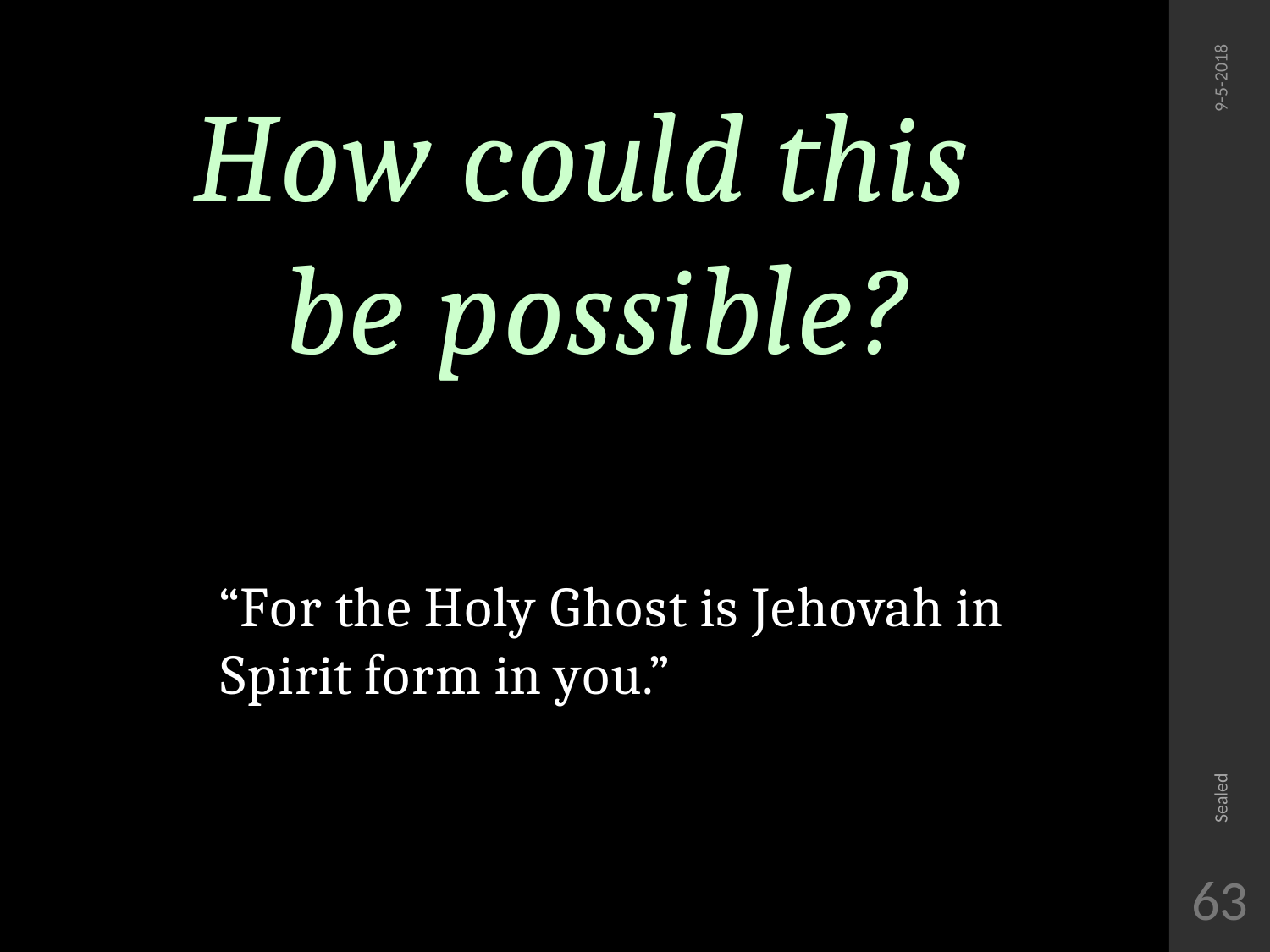

How could this
be possible?
9-5-2018
“For the Holy Ghost is Jehovah in Spirit form in you.”
Sealed
63